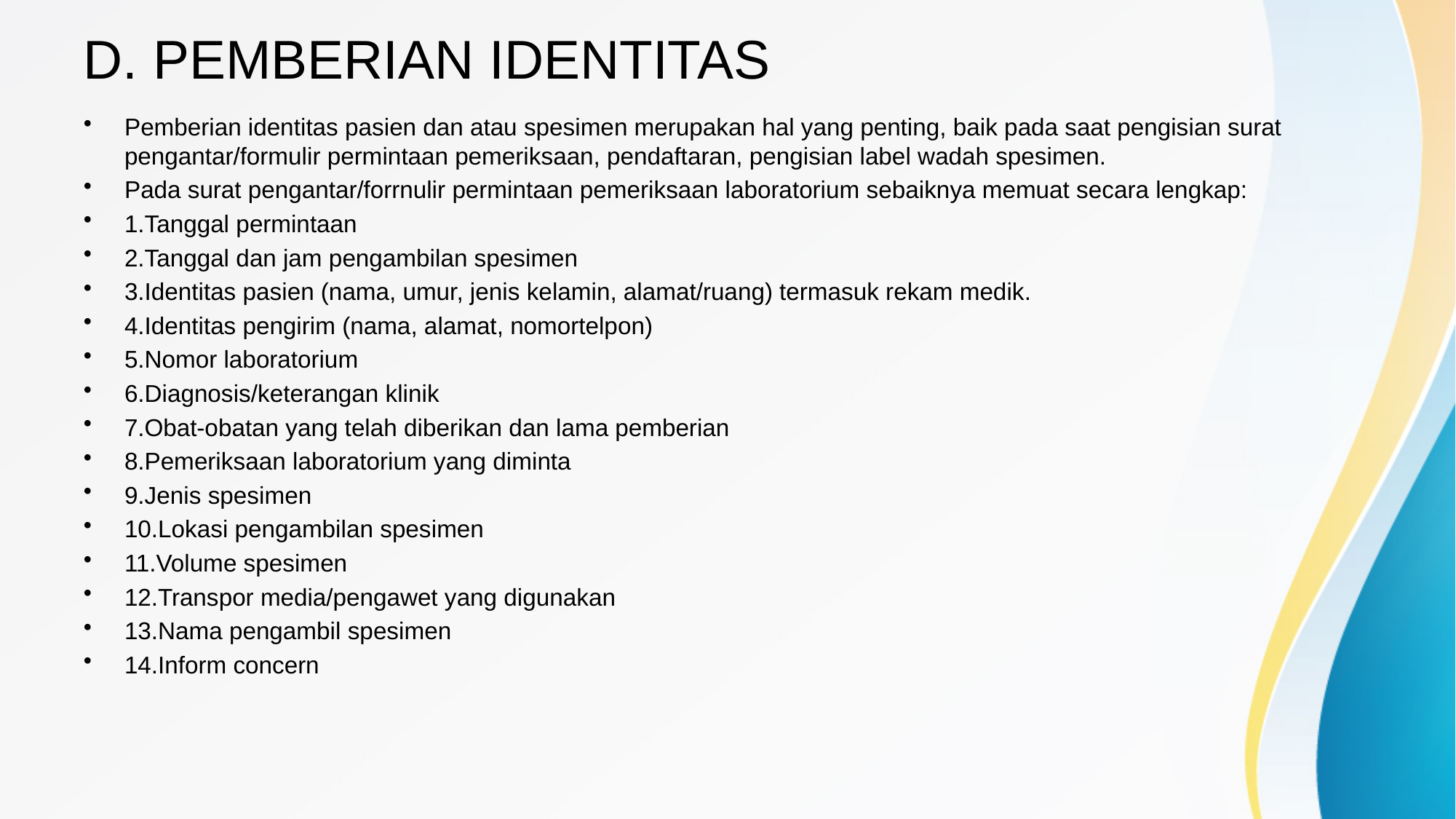

# D. PEMBERIAN IDENTITAS
Pemberian identitas pasien dan atau spesimen merupakan hal yang penting, baik pada saat pengisian surat pengantar/formulir permintaan pemeriksaan, pendaftaran, pengisian label wadah spesimen.
Pada surat pengantar/forrnulir permintaan pemeriksaan laboratorium sebaiknya memuat secara lengkap:
1.Tanggal permintaan
2.Tanggal dan jam pengambilan spesimen
3.Identitas pasien (nama, umur, jenis kelamin, alamat/ruang) termasuk rekam medik.
4.Identitas pengirim (nama, alamat, nomortelpon)
5.Nomor laboratorium
6.Diagnosis/keterangan klinik
7.Obat-obatan yang telah diberikan dan lama pemberian
8.Pemeriksaan laboratorium yang diminta
9.Jenis spesimen
10.Lokasi pengambilan spesimen
11.Volume spesimen
12.Transpor media/pengawet yang digunakan
13.Nama pengambil spesimen
14.Inform concern